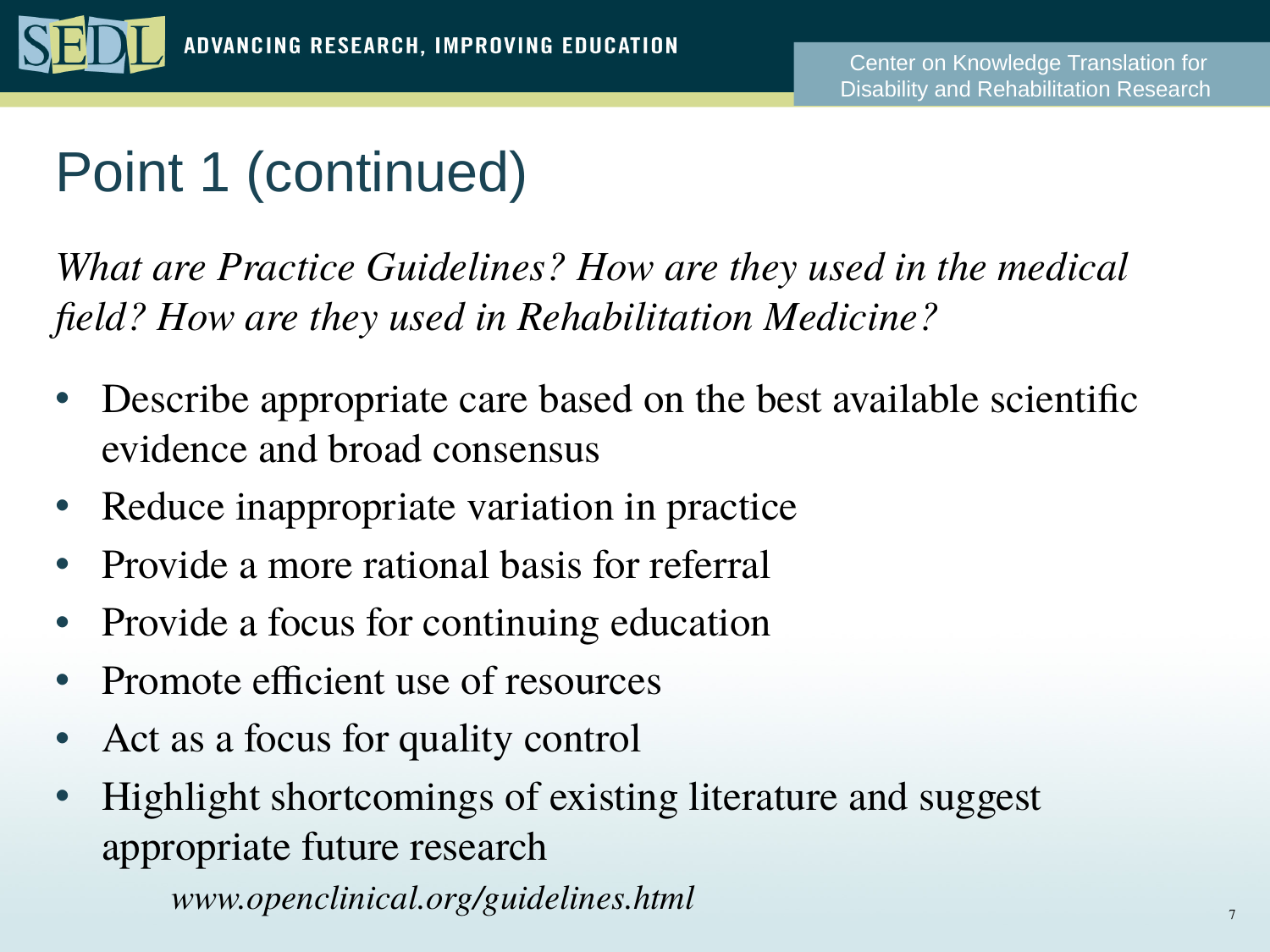

# Point 1 (continued)
What are Practice Guidelines? How are they used in the medical field? How are they used in Rehabilitation Medicine?

Describe appropriate care based on the best available scientific evidence and broad consensus
Reduce inappropriate variation in practice
Provide a more rational basis for referral
Provide a focus for continuing education
Promote efficient use of resources
Act as a focus for quality control
Highlight shortcomings of existing literature and suggest appropriate future research
					        www.openclinical.org/guidelines.html
7